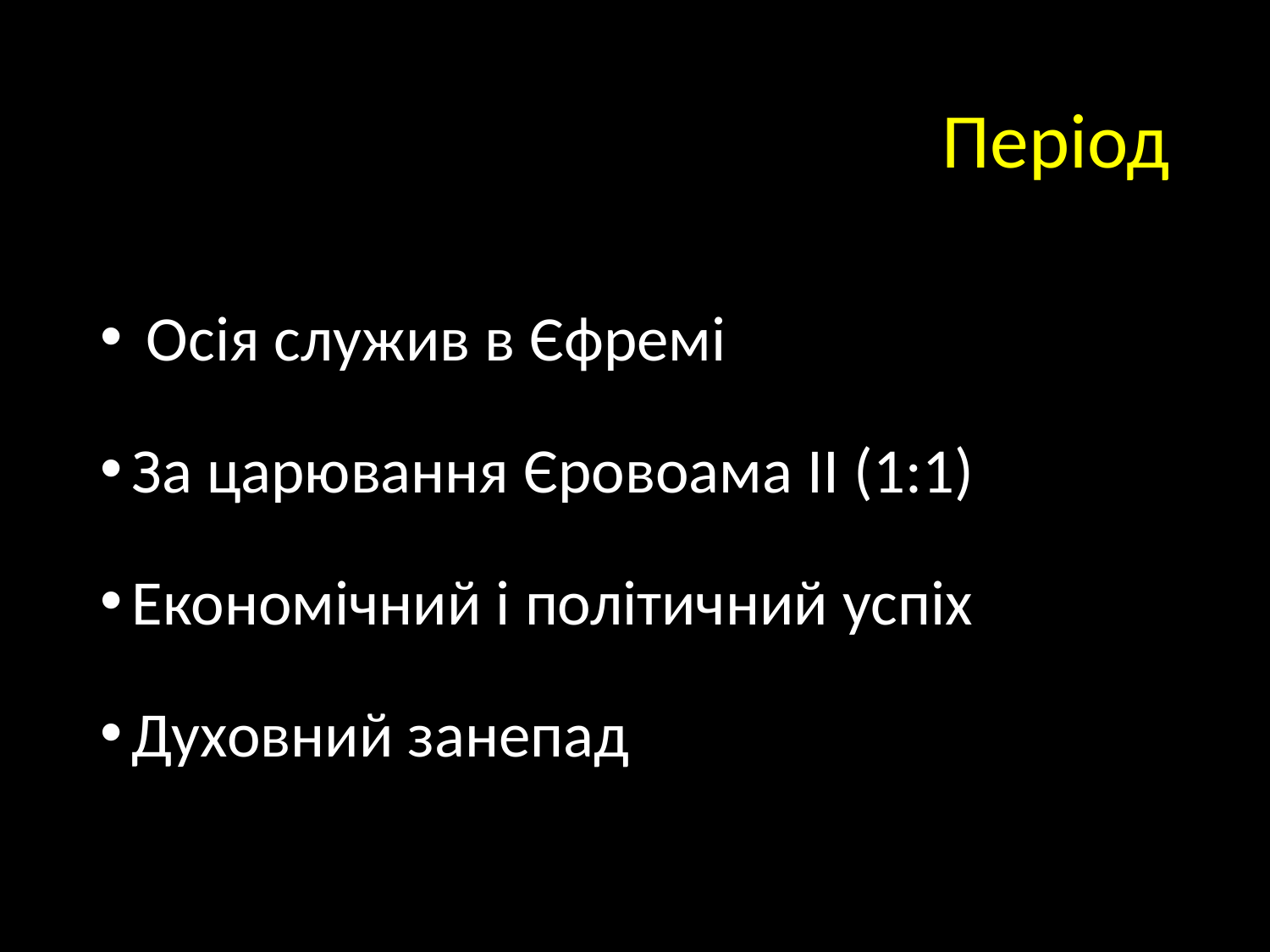

# Період
 Осія служив в Єфремі
За царювання Єровоама ІІ (1:1)
Економічний і політичний успіх
Духовний занепад